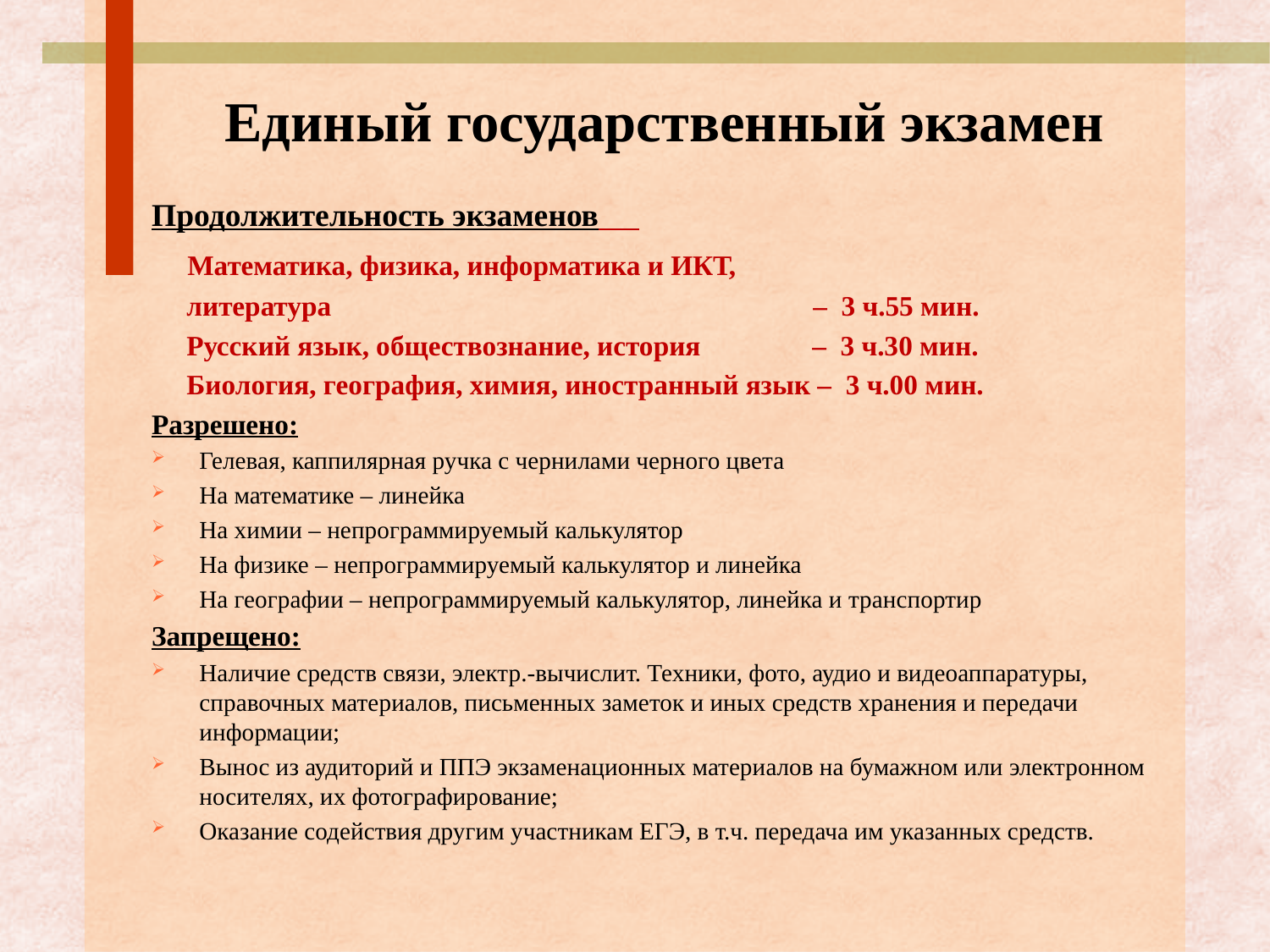

# Единый государственный экзамен
Продолжительность экзаменов
    Математика, физика, информатика и ИКТ,
     литература                                                                     –  3 ч.55 мин.
     Русский язык, обществознание, история                –  3 ч.30 мин.
     Биология, география, химия, иностранный язык –  3 ч.00 мин.
Разрешено:
Гелевая, каппилярная ручка с чернилами черного цвета
На математике – линейка
На химии – непрограммируемый калькулятор
На физике – непрограммируемый калькулятор и линейка
На географии – непрограммируемый калькулятор, линейка и транспортир
Запрещено:
Наличие средств связи, электр.-вычислит. Техники, фото, аудио и видеоаппаратуры, справочных материалов, письменных заметок и иных средств хранения и передачи информации;
Вынос из аудиторий и ППЭ экзаменационных материалов на бумажном или электронном носителях, их фотографирование;
Оказание содействия другим участникам ЕГЭ, в т.ч. передача им указанных средств.